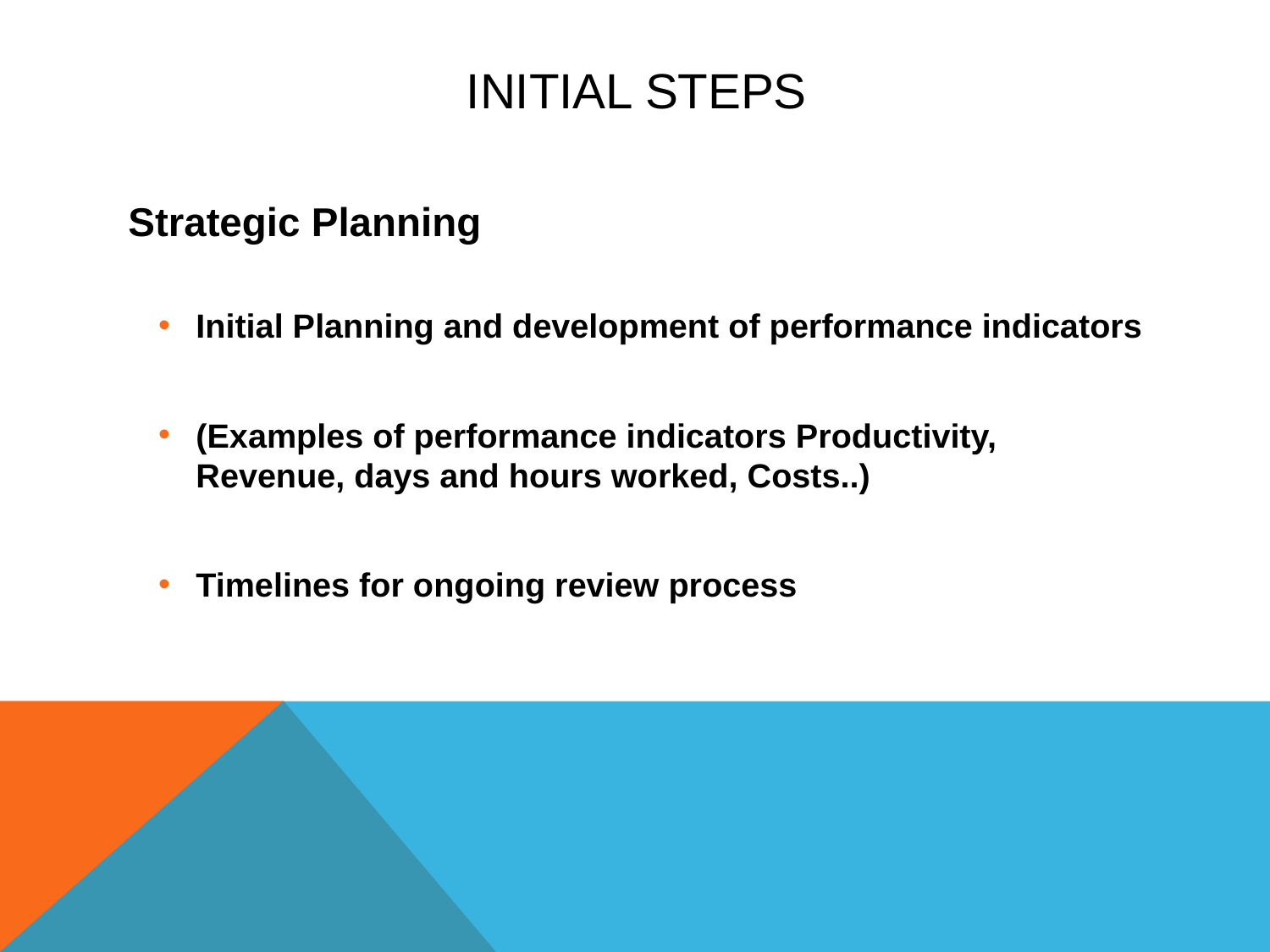

# Initial Steps

Strategic Planning

Initial Planning and development of performance indicators

(Examples of performance indicators Productivity, Revenue, days and hours worked, Costs..)

Timelines for ongoing review process